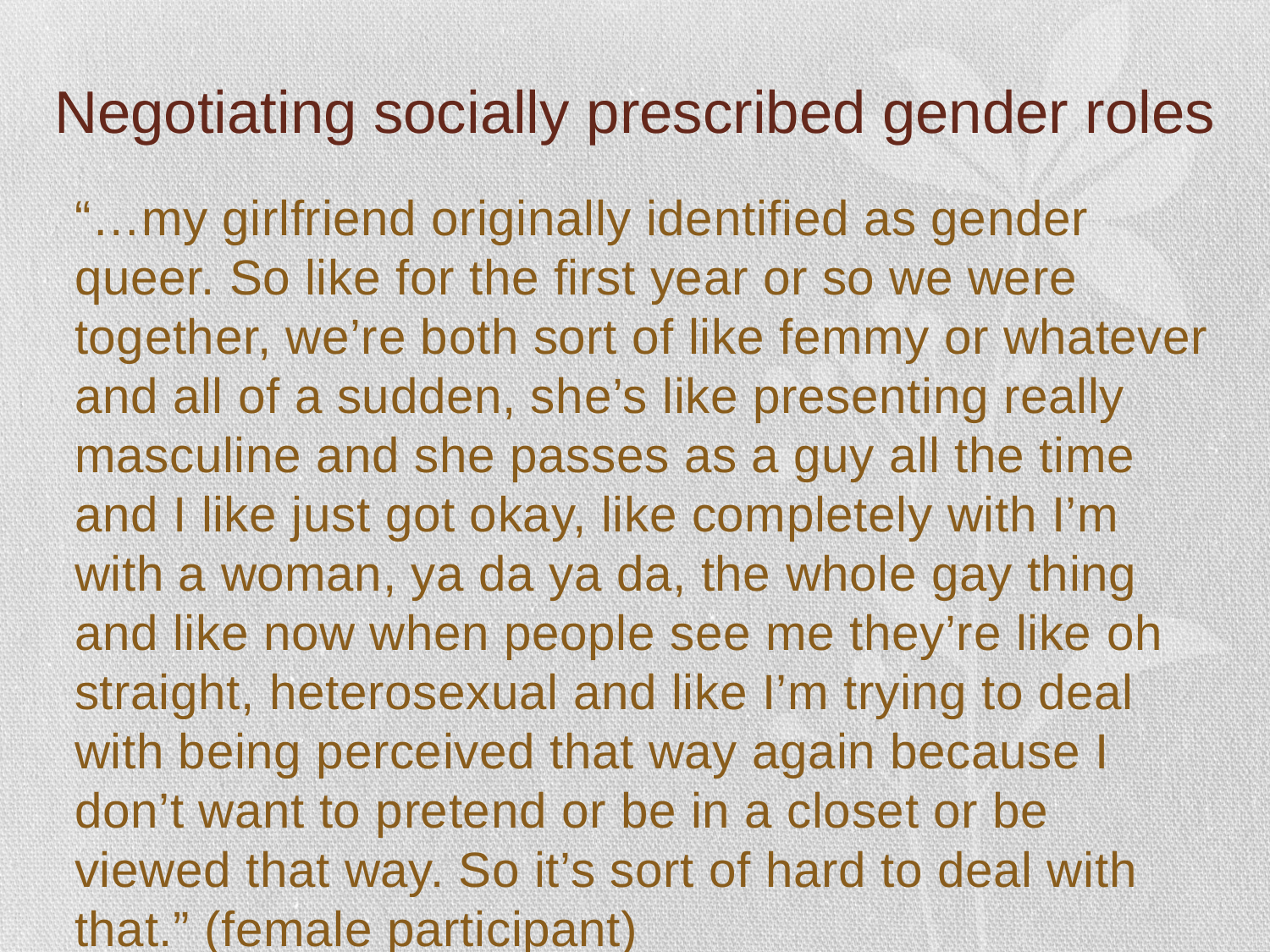

# Negotiating socially prescribed gender roles
	“…my girlfriend originally identified as gender queer. So like for the first year or so we were together, we’re both sort of like femmy or whatever and all of a sudden, she’s like presenting really masculine and she passes as a guy all the time and I like just got okay, like completely with I’m with a woman, ya da ya da, the whole gay thing and like now when people see me they’re like oh straight, heterosexual and like I’m trying to deal with being perceived that way again because I don’t want to pretend or be in a closet or be viewed that way. So it’s sort of hard to deal with that.” (female participant)